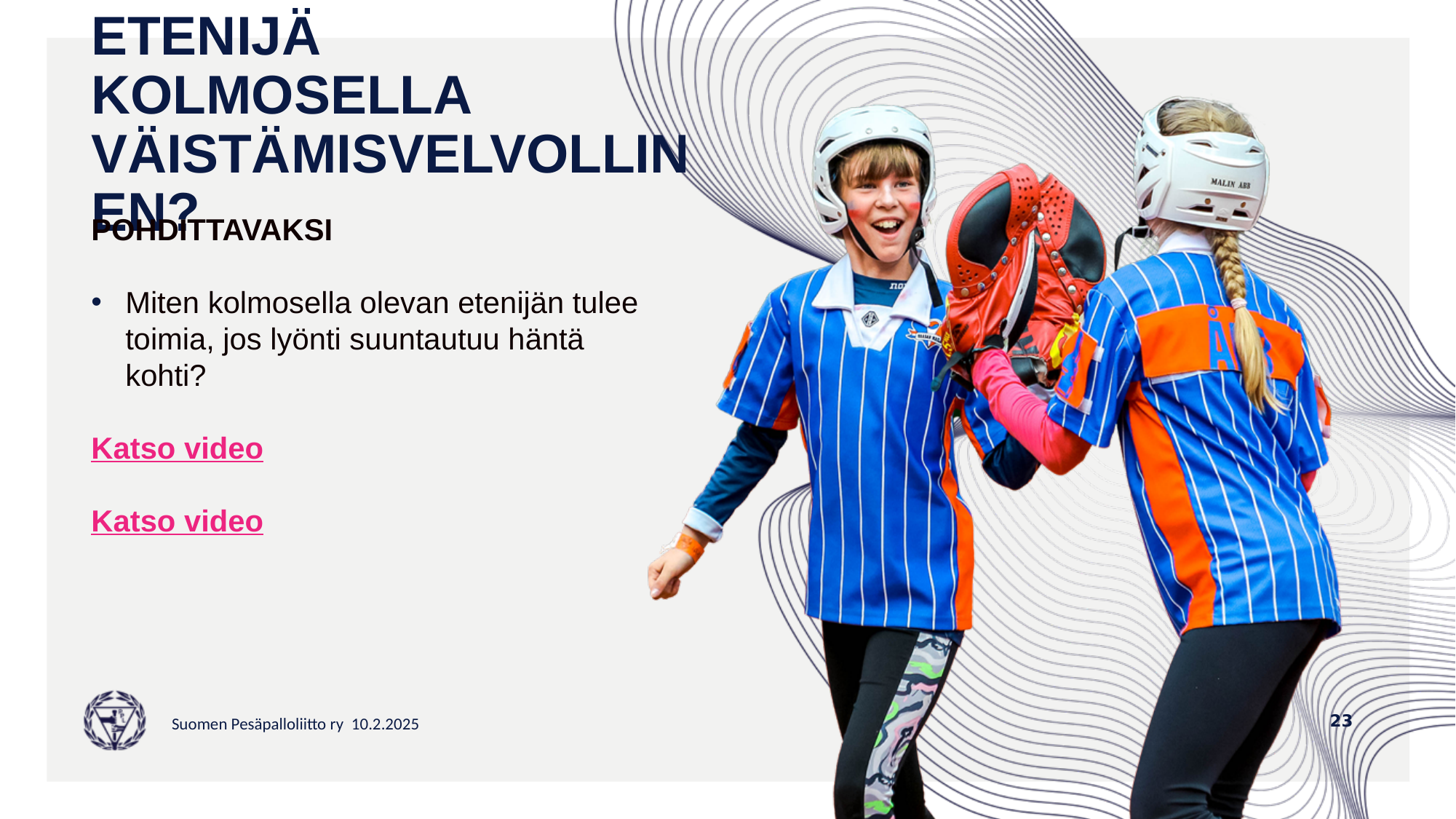

# ETENIJÄ KOLMOSELLA VÄISTÄMISVELVOLLINEN?
POHDITTAVAKSI
Miten kolmosella olevan etenijän tulee toimia, jos lyönti suuntautuu häntä kohti?
Katso video

Katso video

23